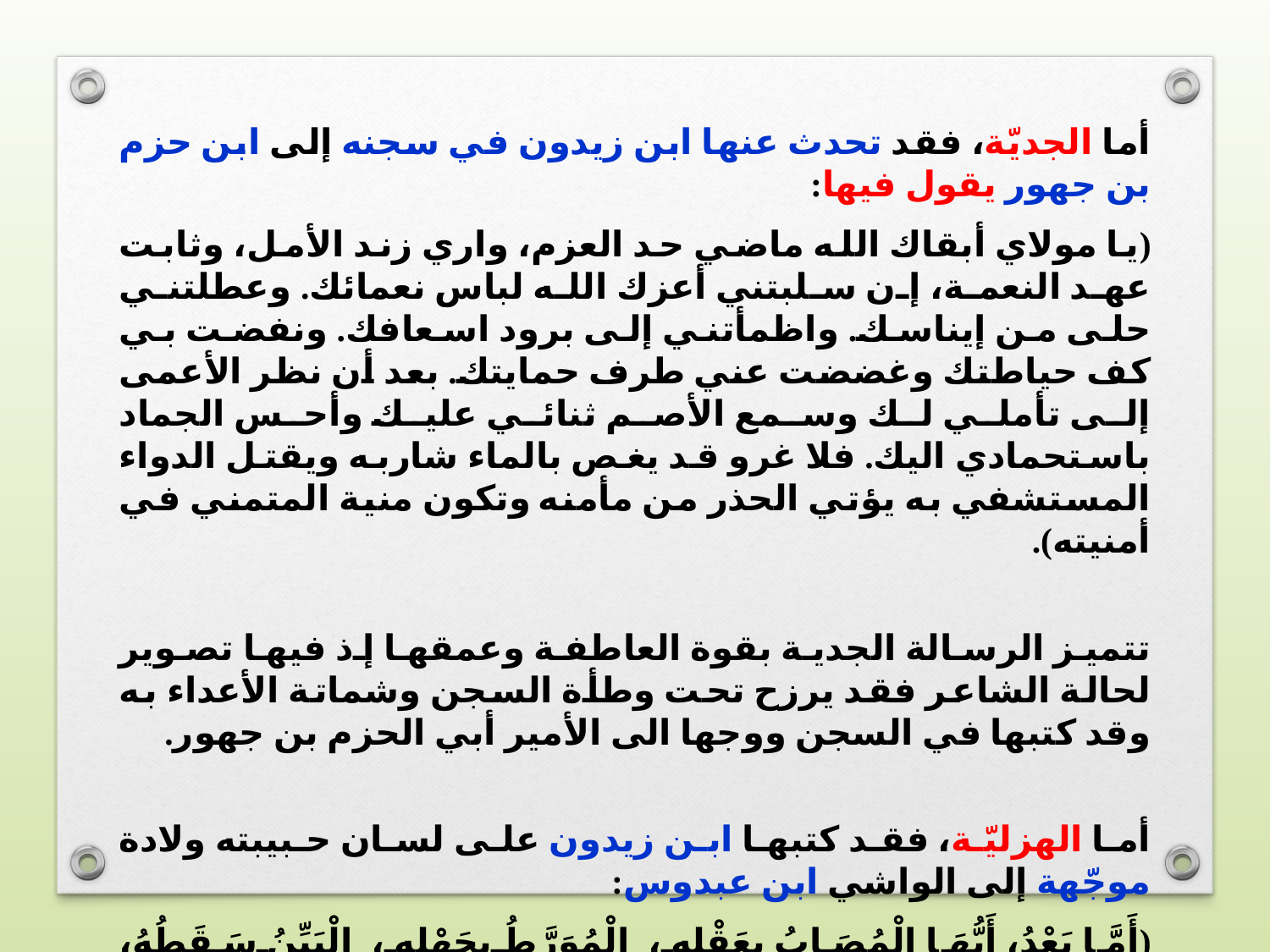

أما الجديّة، فقد تحدث عنها ابن زيدون في سجنه إلى ابن حزم بن جهور يقول فيها:
(يا مولاي أبقاك الله ماضي حد العزم، واري زند الأمل، وثابت عهد النعمة، إن سلبتني أعزك الله لباس نعمائك. وعطلتني حلى من إيناسك. واظمأتني إلى برود اسعافك. ونفضت بي كف حياطتك وغضضت عني طرف حمايتك. بعد أن نظر الأعمى إلى تأملي لك وسمع الأصم ثنائي عليك وأحس الجماد باستحمادي اليك. فلا غرو قد يغص بالماء شاربه ويقتل الدواء المستشفي به يؤتي الحذر من مأمنه وتكون منية المتمني في أمنيته).

تتميز الرسالة الجدية بقوة العاطفة وعمقها إذ فيها تصوير لحالة الشاعر فقد يرزح تحت وطأة السجن وشماتة الأعداء به وقد كتبها في السجن ووجها الى الأمير أبي الحزم بن جهور.

أما الهزليّة، فقد كتبها ابن زيدون على لسان حبيبته ولادة موجّهة إلى الواشي ابن عبدوس:
(أَمَّا بَعْدُ، أَيُّهَا الْمُصَابُ بِعَقْلِهِ، الْمُوَرَّطُ بِجَهْلِهِ، الْبَيِّنُ سَقَطُهُ، الْفَاحِشِ غَلَطُهُ، الْعَاثِرُ فِي ذَيْلِ اغْتِرَارِهِ، الْأَعْمَى عَنْ شَمْسِ نَهَارِهِ، السَّاقِةُ سُقُوطَ الذُّبَابِ عَلَى الشَّرَابِ الْمُتَهَافِتُ تَهَافُتَ الْفَرَاشِ إِلَى الشَّهَابِ، فَإِنَّ الْعُجْبَ أَكْذَبُ، وَمَعْرِفَةَ الْمَرْءِ نَفْسَهُ أَصْوَبُ).